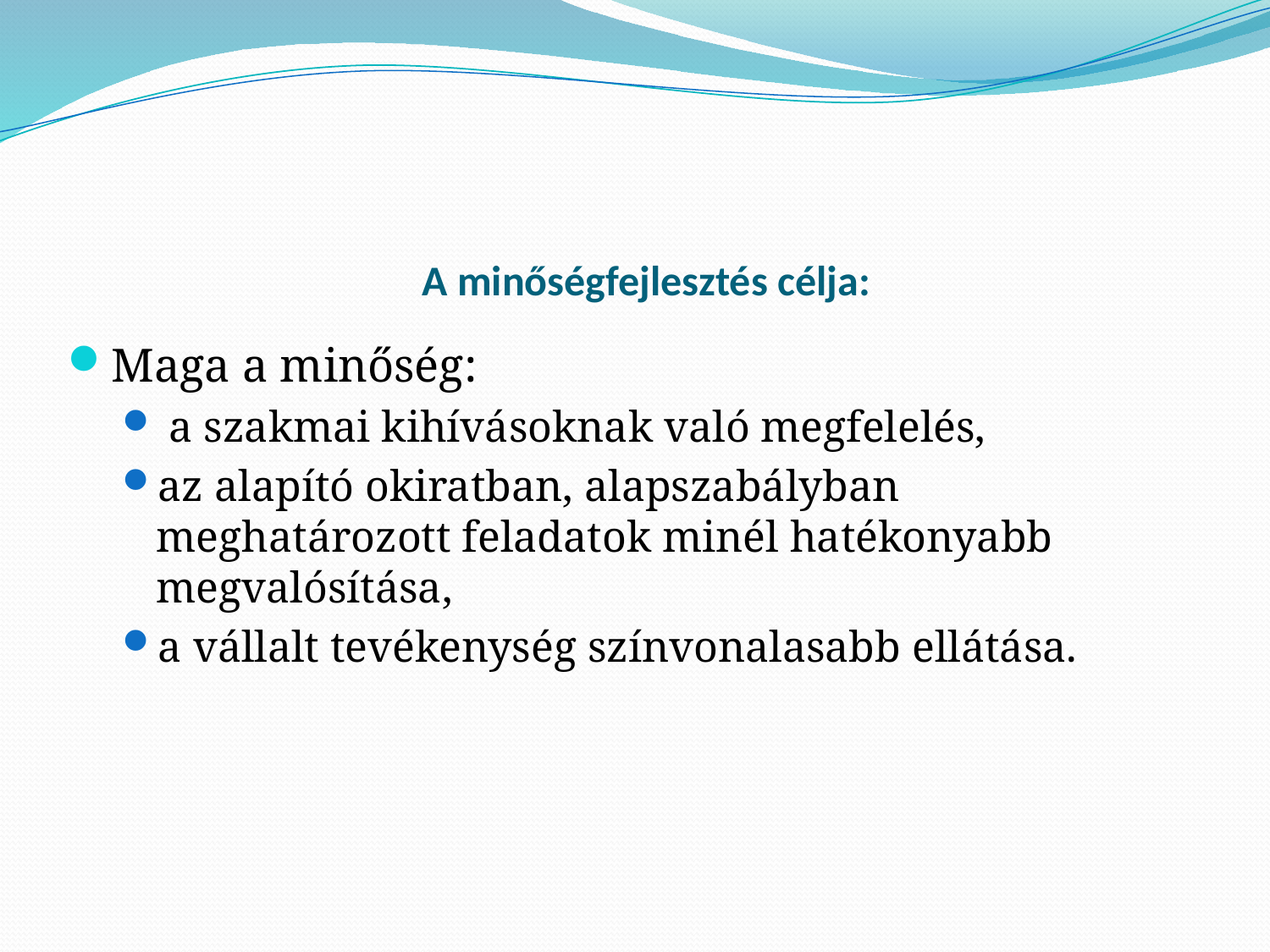

# A minőségfejlesztés célja:

Maga a minőség:
 a szakmai kihívásoknak való megfelelés,
az alapító okiratban, alapszabályban meghatározott feladatok minél hatékonyabb megvalósítása,
a vállalt tevékenység színvonalasabb ellátása.